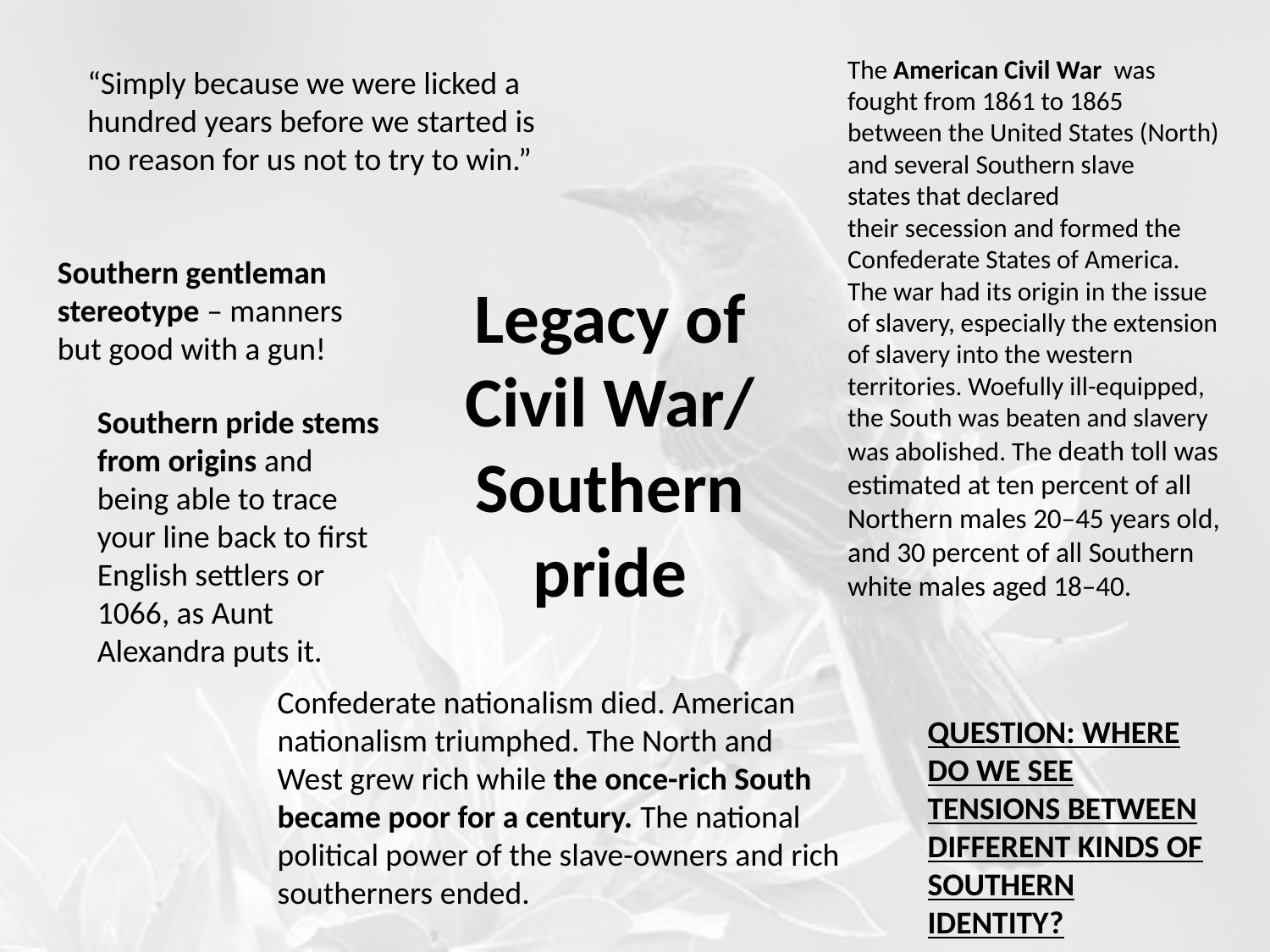

The American Civil War  was fought from 1861 to 1865 between the United States (North) and several Southern slave states that declared their secession and formed the Confederate States of America. The war had its origin in the issue of slavery, especially the extension of slavery into the western territories. Woefully ill-equipped, the South was beaten and slavery was abolished. The death toll was estimated at ten percent of all Northern males 20–45 years old, and 30 percent of all Southern white males aged 18–40.
“Simply because we were licked a hundred years before we started is no reason for us not to try to win.”
Southern gentleman stereotype – manners but good with a gun!
Legacy of Civil War/ Southern pride
Southern pride stems from origins and being able to trace your line back to first English settlers or 1066, as Aunt Alexandra puts it.
Confederate nationalism died. American nationalism triumphed. The North and West grew rich while the once-rich South became poor for a century. The national political power of the slave-owners and rich southerners ended.
QUESTION: WHERE DO WE SEE TENSIONS BETWEEN DIFFERENT KINDS OF SOUTHERN IDENTITY?